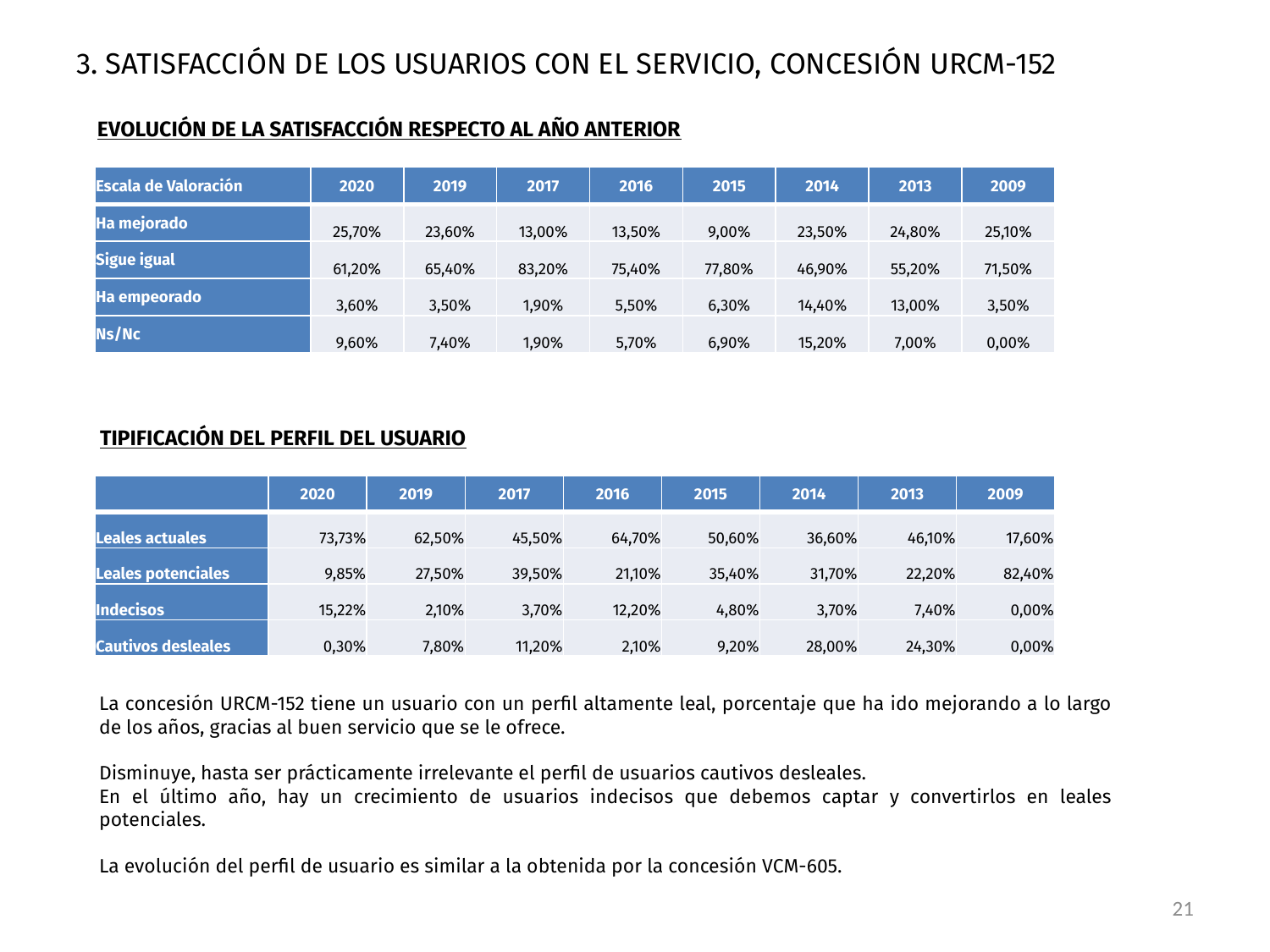

# 3. SATISFACCIÓN DE LOS USUARIOS CON EL SERVICIO, CONCESIÓN URCM-152
EVOLUCIÓN DE LA SATISFACCIÓN RESPECTO AL AÑO ANTERIOR
| Escala de Valoración | 2020 | 2019 | 2017 | 2016 | 2015 | 2014 | 2013 | 2009 |
| --- | --- | --- | --- | --- | --- | --- | --- | --- |
| Ha mejorado | 25,70% | 23,60% | 13,00% | 13,50% | 9,00% | 23,50% | 24,80% | 25,10% |
| Sigue igual | 61,20% | 65,40% | 83,20% | 75,40% | 77,80% | 46,90% | 55,20% | 71,50% |
| Ha empeorado | 3,60% | 3,50% | 1,90% | 5,50% | 6,30% | 14,40% | 13,00% | 3,50% |
| Ns/Nc | 9,60% | 7,40% | 1,90% | 5,70% | 6,90% | 15,20% | 7,00% | 0,00% |
TIPIFICACIÓN DEL PERFIL DEL USUARIO
|  | 2020 | 2019 | 2017 | 2016 | 2015 | 2014 | 2013 | 2009 |
| --- | --- | --- | --- | --- | --- | --- | --- | --- |
| Leales actuales | 73,73% | 62,50% | 45,50% | 64,70% | 50,60% | 36,60% | 46,10% | 17,60% |
| Leales potenciales | 9,85% | 27,50% | 39,50% | 21,10% | 35,40% | 31,70% | 22,20% | 82,40% |
| Indecisos | 15,22% | 2,10% | 3,70% | 12,20% | 4,80% | 3,70% | 7,40% | 0,00% |
| Cautivos desleales | 0,30% | 7,80% | 11,20% | 2,10% | 9,20% | 28,00% | 24,30% | 0,00% |
La concesión URCM-152 tiene un usuario con un perfil altamente leal, porcentaje que ha ido mejorando a lo largo de los años, gracias al buen servicio que se le ofrece.

Disminuye, hasta ser prácticamente irrelevante el perfil de usuarios cautivos desleales.
En el último año, hay un crecimiento de usuarios indecisos que debemos captar y convertirlos en leales potenciales.

La evolución del perfil de usuario es similar a la obtenida por la concesión VCM-605.
21